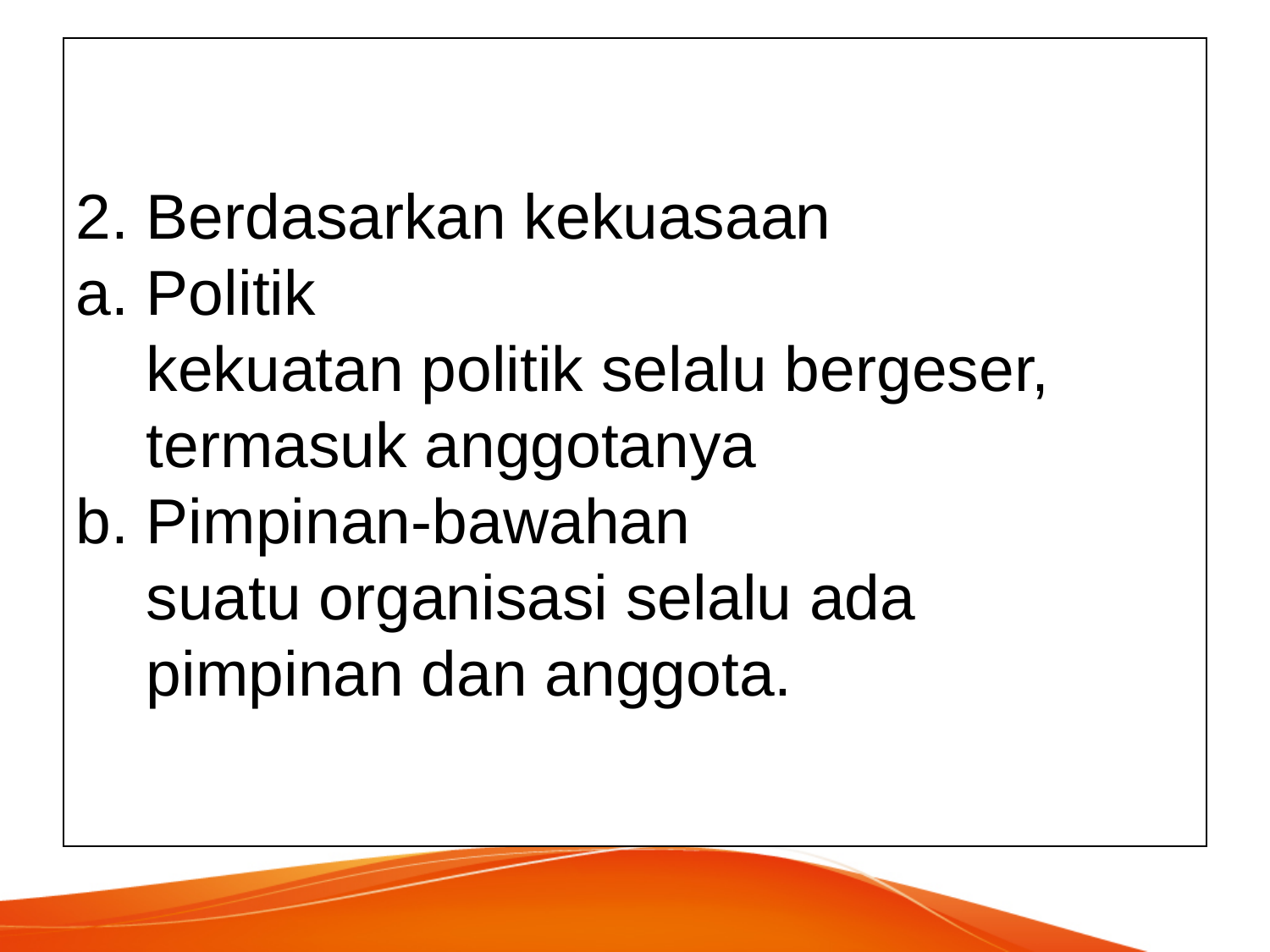

# 2. Berdasarkan kekuasaan a. Politik kekuatan politik selalu bergeser, termasuk anggotanya b. Pimpinan-bawahan suatu organisasi selalu ada pimpinan dan anggota.

21